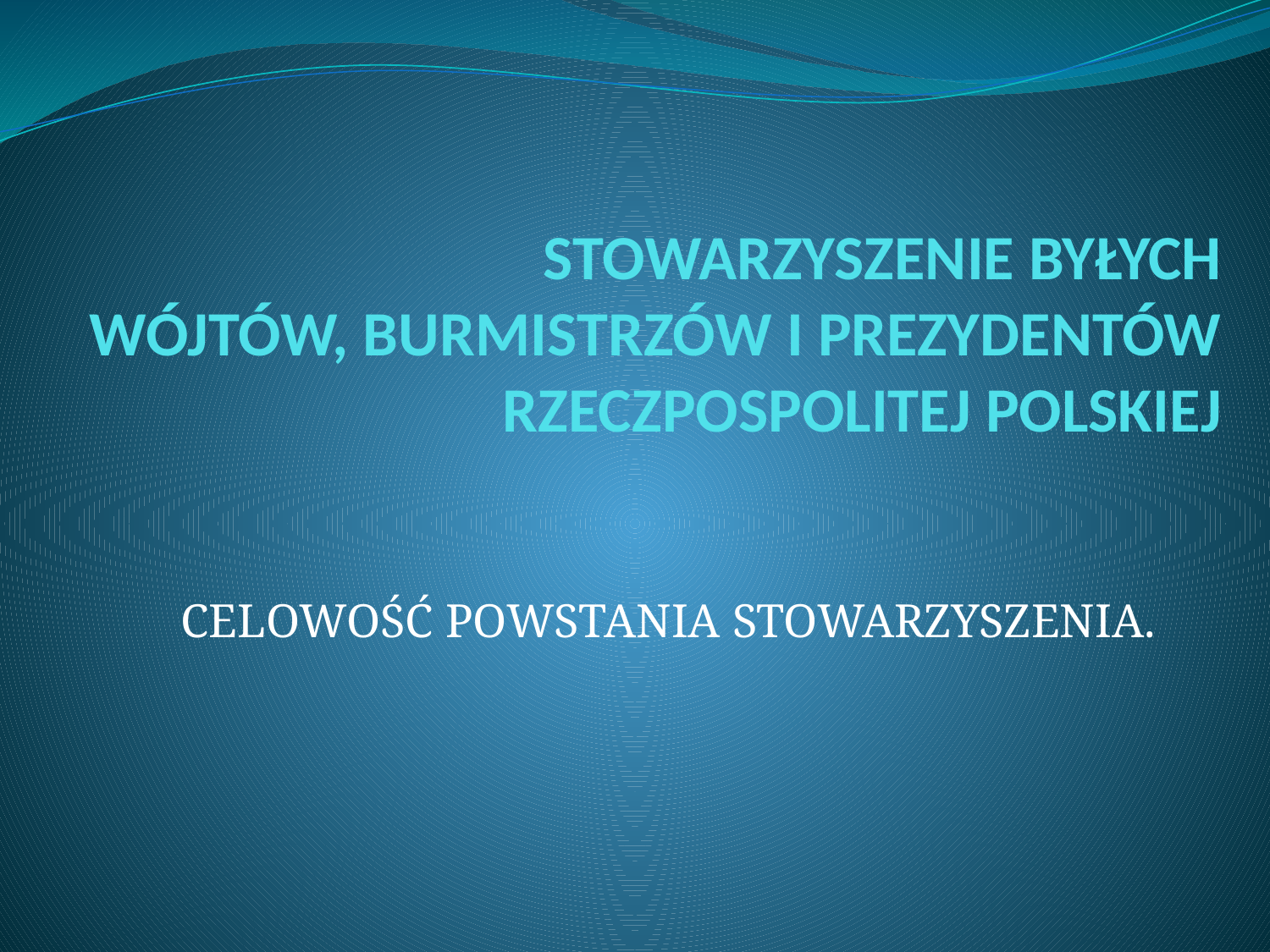

# STOWARZYSZENIE BYŁYCH WÓJTÓW, BURMISTRZÓW I PREZYDENTÓW RZECZPOSPOLITEJ POLSKIEJ
CELOWOŚĆ POWSTANIA STOWARZYSZENIA.